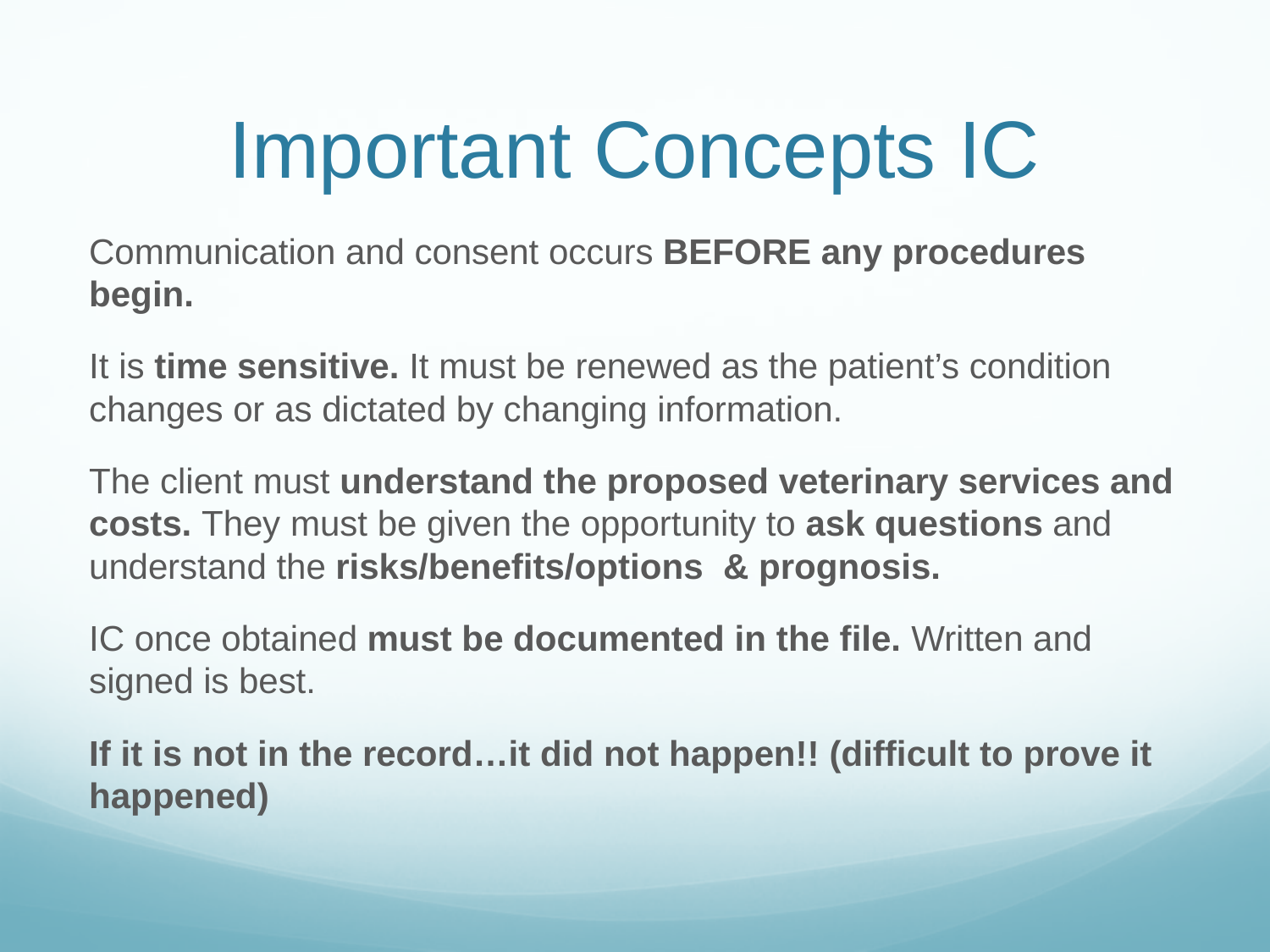

# Important Concepts IC
Communication and consent occurs BEFORE any procedures begin.
It is time sensitive. It must be renewed as the patient’s condition changes or as dictated by changing information.
The client must understand the proposed veterinary services and costs. They must be given the opportunity to ask questions and understand the risks/benefits/options  & prognosis.
IC once obtained must be documented in the file. Written and signed is best.
If it is not in the record…it did not happen!! (difficult to prove it happened)